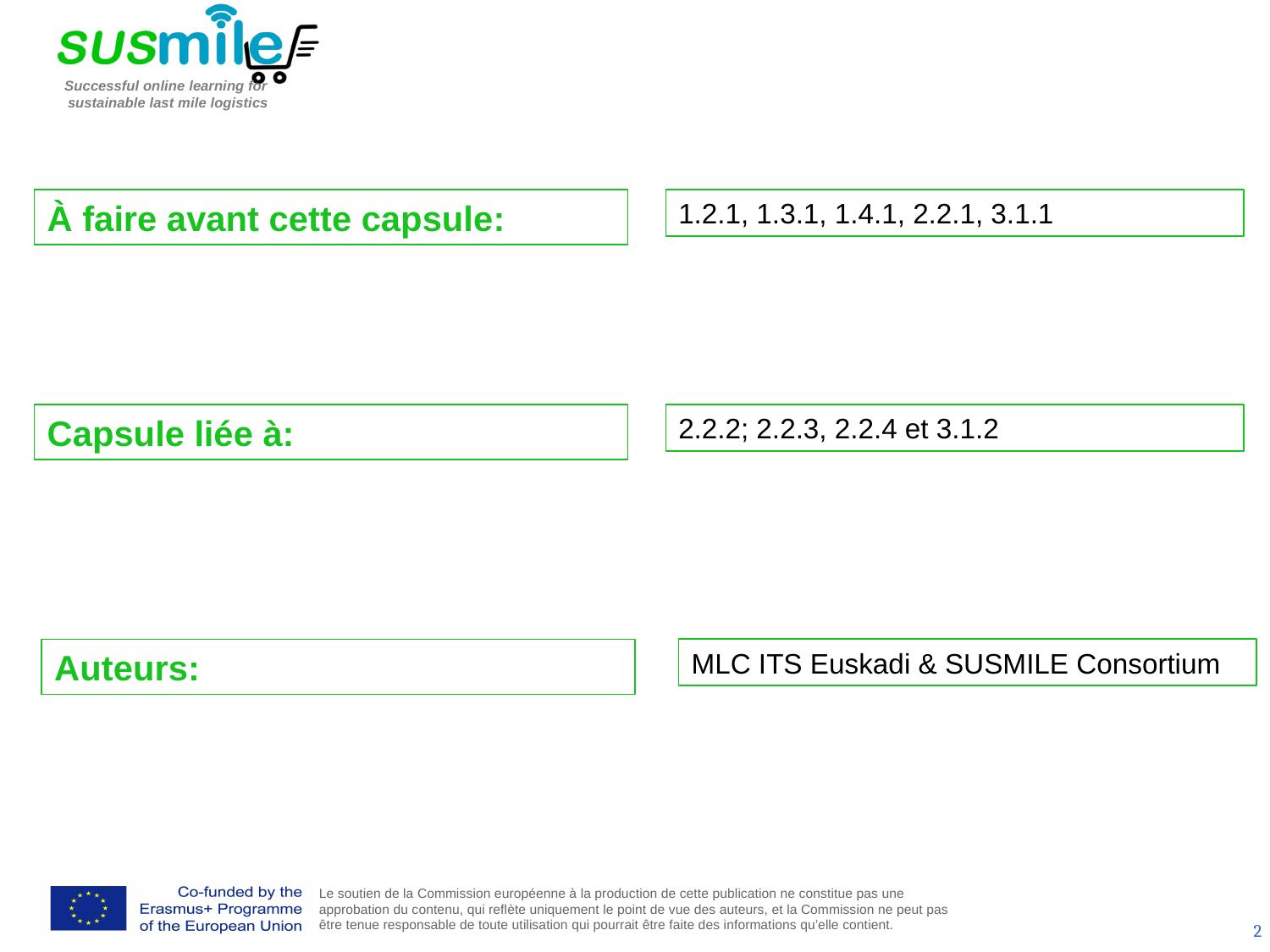

À faire avant cette capsule:
1.2.1, 1.3.1, 1.4.1, 2.2.1, 3.1.1
Capsule liée à:
2.2.2; 2.2.3, 2.2.4 et 3.1.2

Auteurs:
MLC ITS Euskadi & SUSMILE Consortium
2